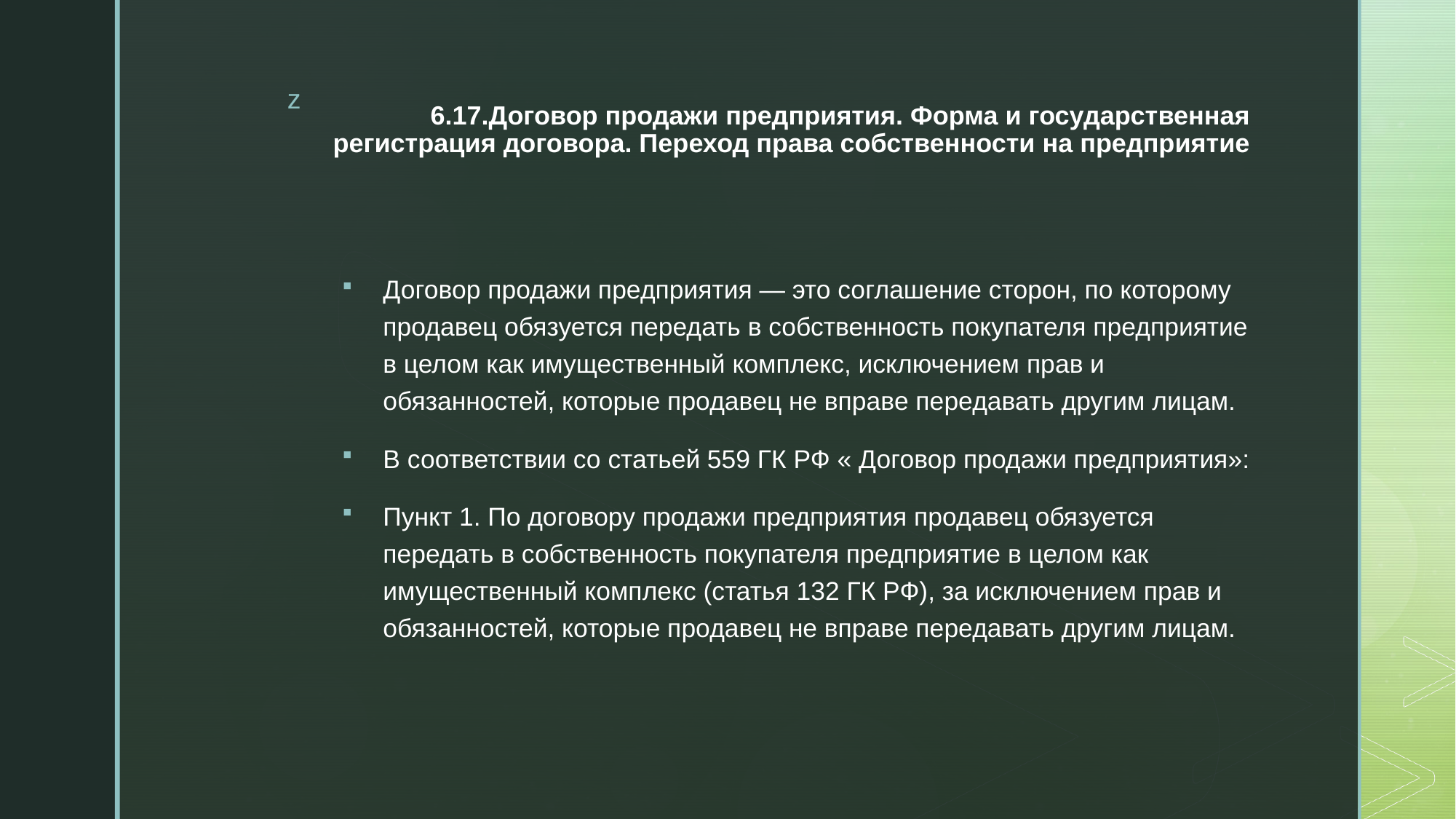

# 6.17.Договор продажи предприятия. Форма и государственная регистрация договора. Переход права собственности на предприятие
Договор продажи предприятия — это соглашение сторон, по которому продавец обязуется передать в собственность покупателя предприятие в целом как имущественный комплекс, исключением прав и обязанностей, которые продавец не вправе передавать другим лицам.
В соответствии со статьей 559 ГК РФ « Договор продажи предприятия»:
Пункт 1. По договору продажи предприятия продавец обязуется передать в собственность покупателя предприятие в целом как имущественный комплекс (статья 132 ГК РФ), за исключением прав и обязанностей, которые продавец не вправе передавать другим лицам.